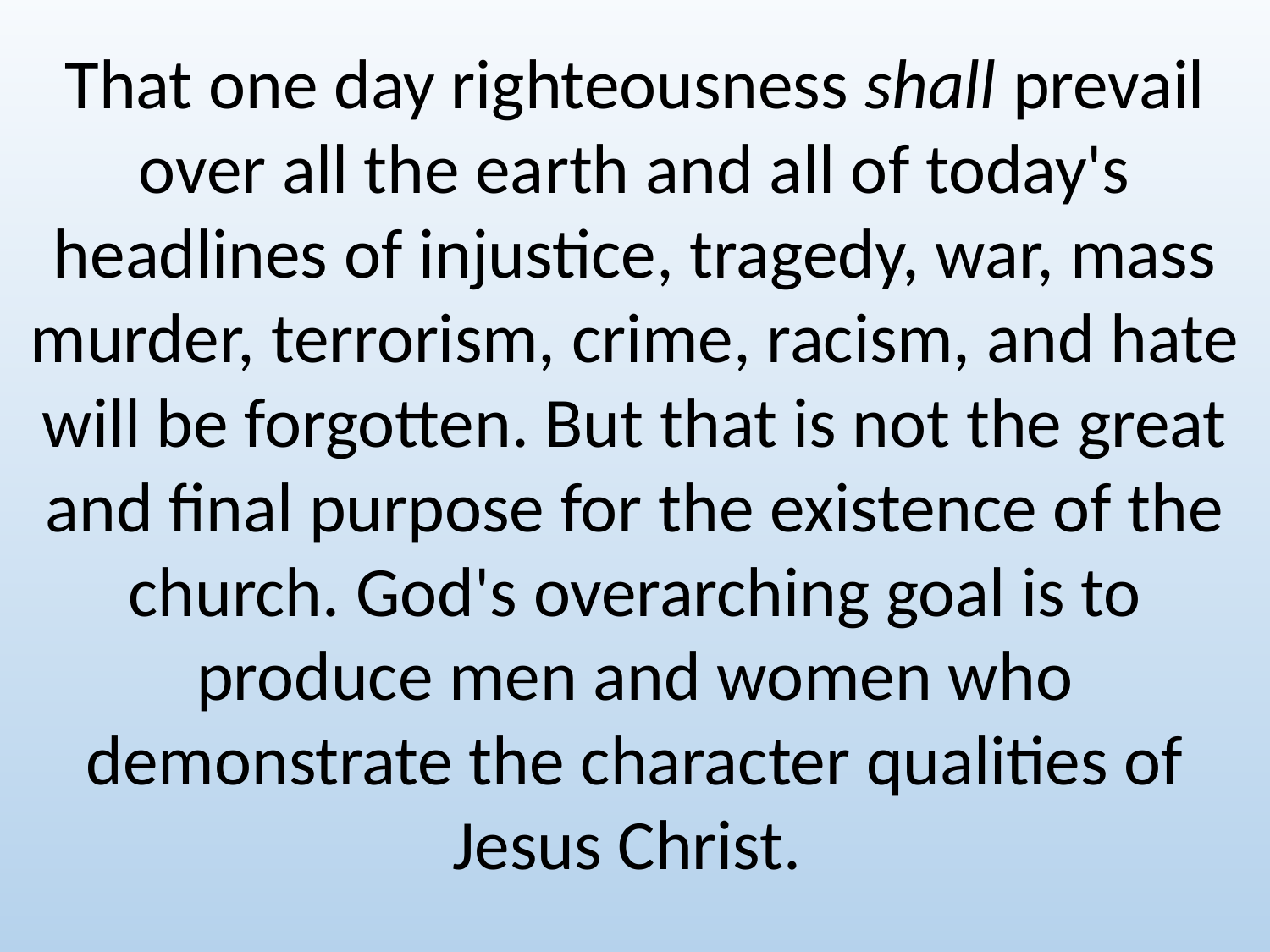

That one day righteousness shall prevail over all the earth and all of today's headlines of injustice, tragedy, war, mass murder, terrorism, crime, racism, and hate will be forgotten. But that is not the great and final purpose for the existence of the church. God's overarching goal is to produce men and women who demonstrate the character qualities of Jesus Christ.